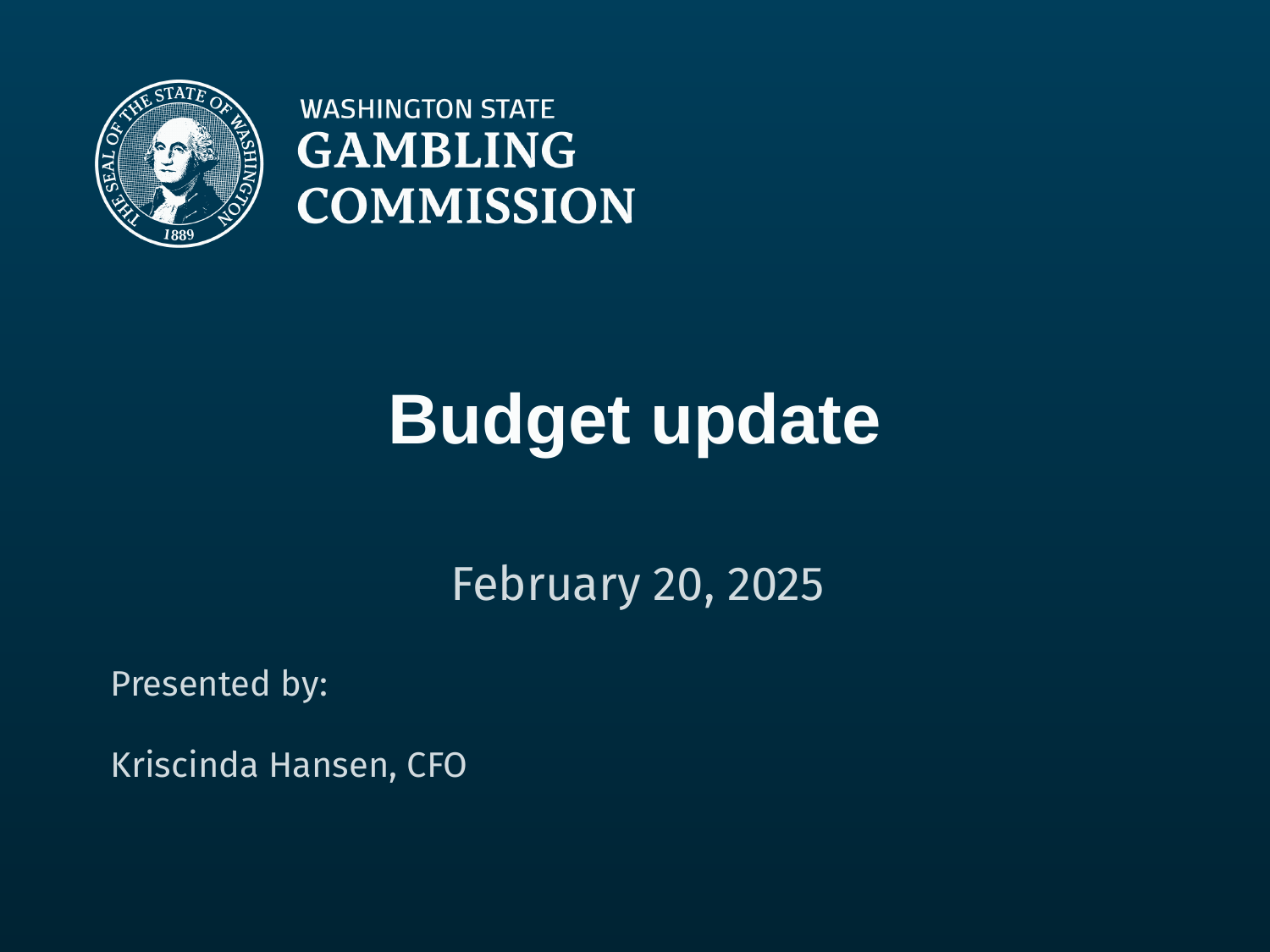

# Budget update
February 20, 2025
Presented by:
Kriscinda Hansen, CFO